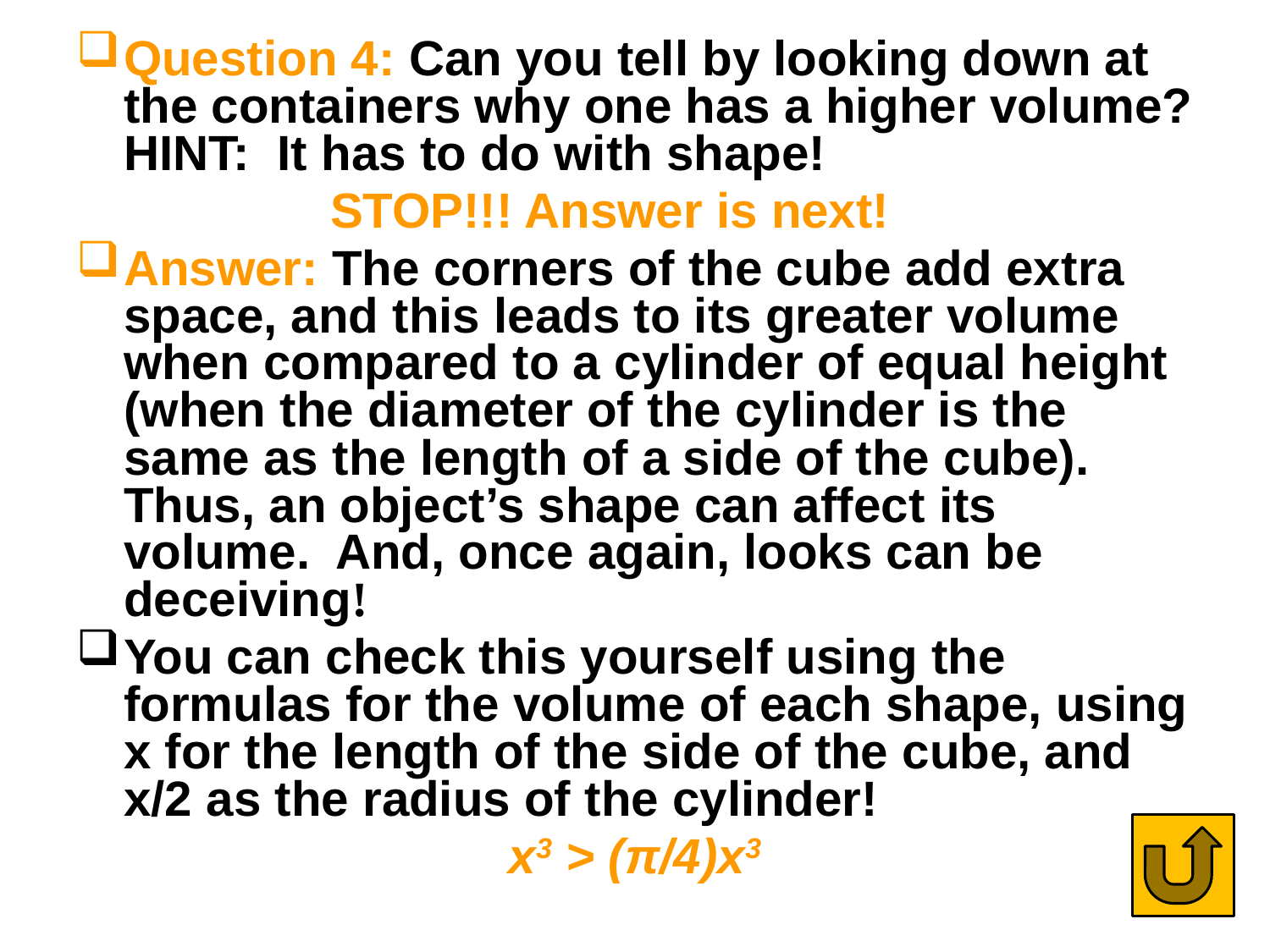

Question 4: Can you tell by looking down at the containers why one has a higher volume? HINT:  It has to do with shape!
STOP!!! Answer is next!
Answer: The corners of the cube add extra space, and this leads to its greater volume when compared to a cylinder of equal height (when the diameter of the cylinder is the same as the length of a side of the cube). Thus, an object’s shape can affect its volume.  And, once again, looks can be deceiving!
You can check this yourself using the formulas for the volume of each shape, using x for the length of the side of the cube, and x/2 as the radius of the cylinder!
x3 > (π/4)x3

69